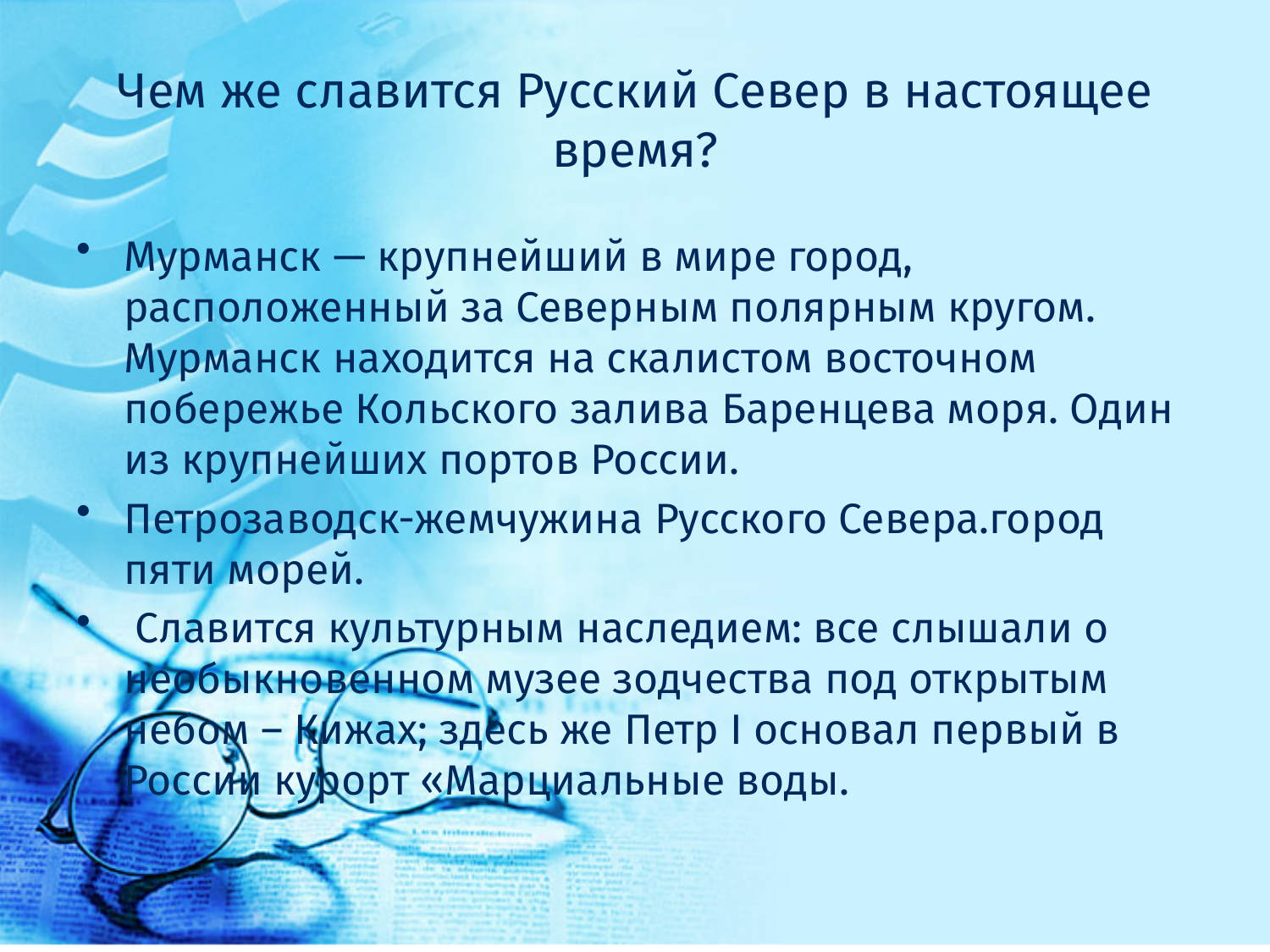

# Чем же славится Русский Север в настоящее время?
Мурманск — крупнейший в мире город, расположенный за Северным полярным кругом. Мурманск находится на скалистом восточном побережье Кольского залива Баренцева моря. Один из крупнейших портов России.
Петрозаводск-жемчужина Русского Севера.город пяти морей.
 Славится культурным наследием: все слышали о необыкновенном музее зодчества под открытым небом – Кижах; здесь же Петр I основал первый в России курорт «Марциальные воды.